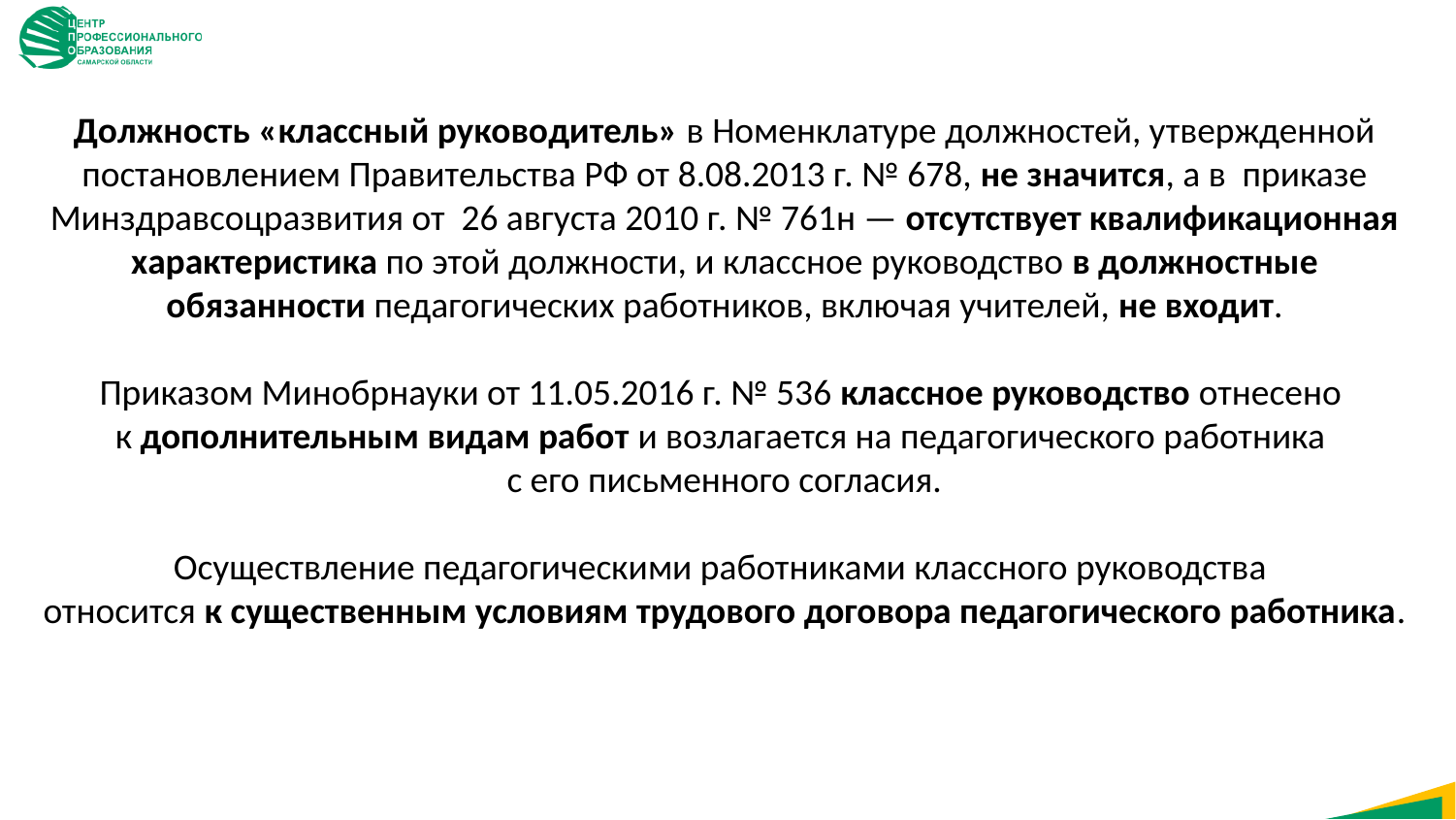

Должность «классный руководитель» в Номенклатуре должностей, утвержденной постановлением Правительства РФ от 8.08.2013 г. № 678, не значится, а в  приказе Минздравсоцразвития от  26 августа 2010 г. № 761н — отсутствует квалификационная характеристика по этой должности, и классное руководство в должностные обязанности педагогических работников, включая учителей, не входит.

Приказом Минобрнауки от 11.05.2016 г. № 536 классное руководство отнесено
к дополнительным видам работ и возлагается на педагогического работника
с его письменного согласия.

Осуществление педагогическими работниками классного руководства
относится к существенным условиям трудового договора педагогического работника.